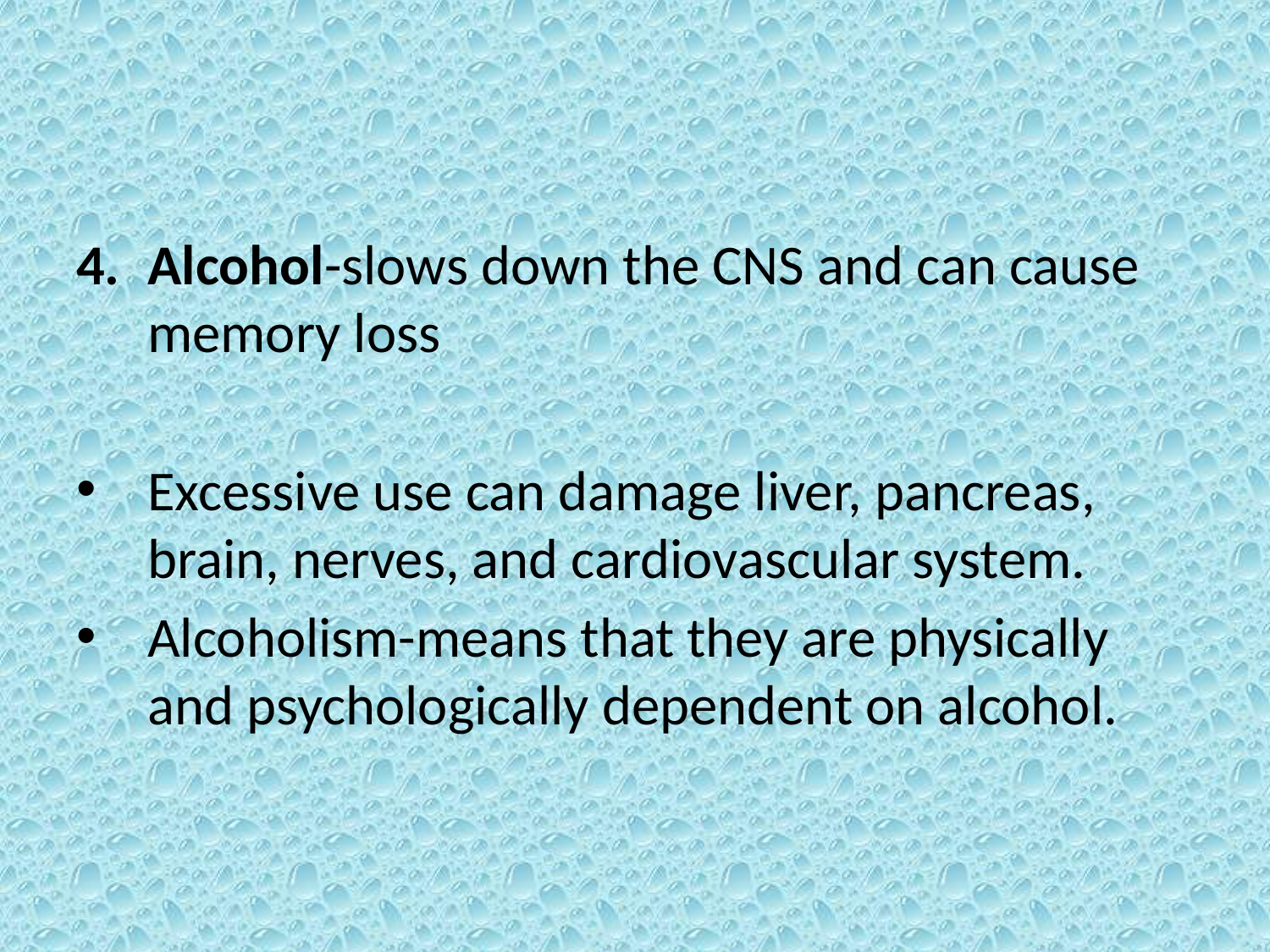

#
Alcohol-slows down the CNS and can cause memory loss

Excessive use can damage liver, pancreas, brain, nerves, and cardiovascular system.
Alcoholism-means that they are physically and psychologically dependent on alcohol.